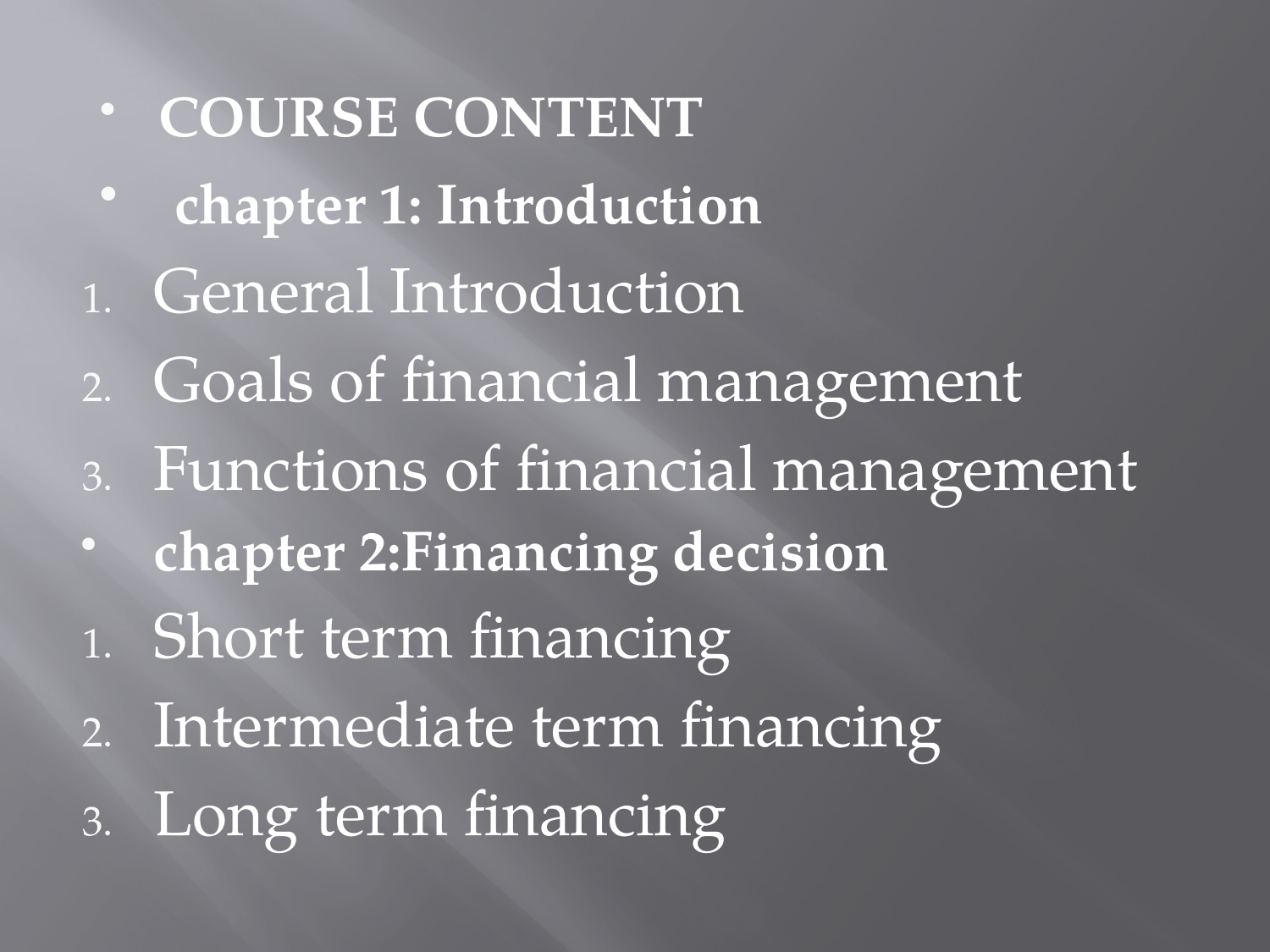

COURSE CONTENT
 chapter 1: Introduction
General Introduction
Goals of financial management
Functions of financial management
chapter 2:Financing decision
Short term financing
Intermediate term financing
Long term financing